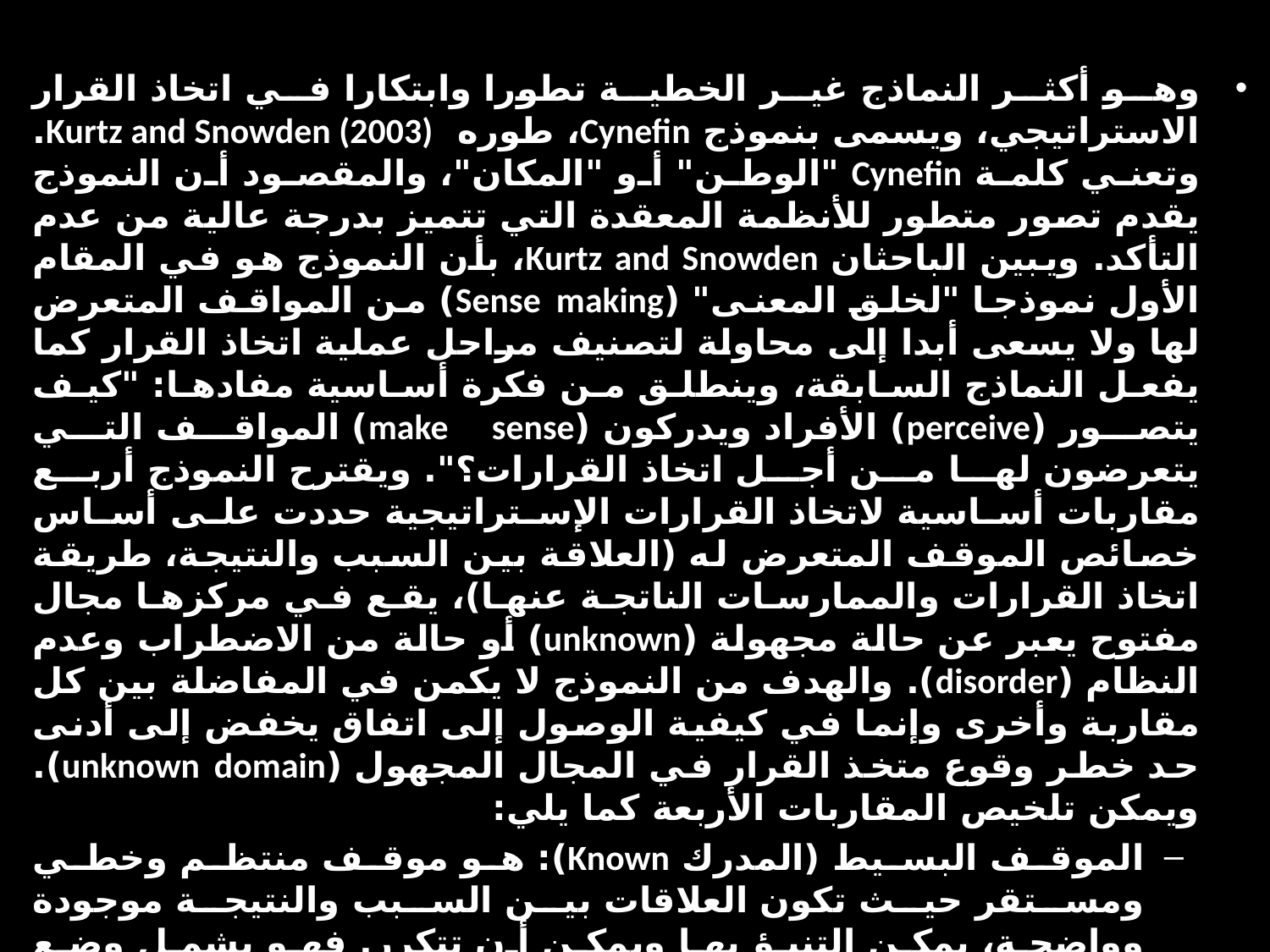

وهو أكثر النماذج غير الخطية تطورا وابتكارا في اتخاذ القرار الاستراتيجي، ويسمى بنموذج Cynefin، طوره  Kurtz and Snowden (2003). وتعني كلمة Cynefin "الوطن" أو "المكان"، والمقصود أن النموذج يقدم تصور متطور للأنظمة المعقدة التي تتميز بدرجة عالية من عدم التأكد. ويبين الباحثان Kurtz and Snowden، بأن النموذج هو في المقام الأول نموذجا "لخلق المعنى" (Sense making) من المواقف المتعرض لها ولا يسعى أبدا إلى محاولة لتصنيف مراحل عملية اتخاذ القرار كما يفعل النماذج السابقة، وينطلق من فكرة أساسية مفادها: "كيف يتصور (perceive) الأفراد ويدركون (make sense) المواقف التي يتعرضون لها من أجل اتخاذ القرارات؟". ويقترح النموذج أربع مقاربات أساسية لاتخاذ القرارات الإستراتيجية حددت على أساس خصائص الموقف المتعرض له (العلاقة بين السبب والنتيجة، طريقة اتخاذ القرارات والممارسات الناتجة عنها)، يقع في مركزها مجال مفتوح يعبر عن حالة مجهولة (unknown) أو حالة من الاضطراب وعدم النظام (disorder). والهدف من النموذج لا يكمن في المفاضلة بين كل مقاربة وأخرى وإنما في كيفية الوصول إلى اتفاق يخفض إلى أدنى حد خطر وقوع متخذ القرار في المجال المجهول (unknown domain). ويمكن تلخيص المقاربات الأربعة كما يلي:
الموقف البسيط (المدرك Known): هو موقف منتظم وخطي ومستقر حيث تكون العلاقات بين السبب والنتيجة موجودة وواضحة، يمكن التنبؤ بها ويمكن أن تتكرر. فهو يشمل وضع معروف من قبل متخذ القرار ومن قبل كل الأطراف الفاعلة مما يجعل القرار واضح ومحدد اتوماتيكيا وغير مثير للجدل. فاتخاذ القرار يتبع المسار التالي: SCR (إدراك- تصنيف-الاستجابة) (Sense-Categorize-Respond). من هذا النموذج تنتج أفضل الممارسات (Best Practices). (باختصار: إدراك تام للبيانات المتدفقة، القدرة على تبويبها في شكل نماذج معروفة، الاستجابة وفق تصرفات محددة مسبقا)